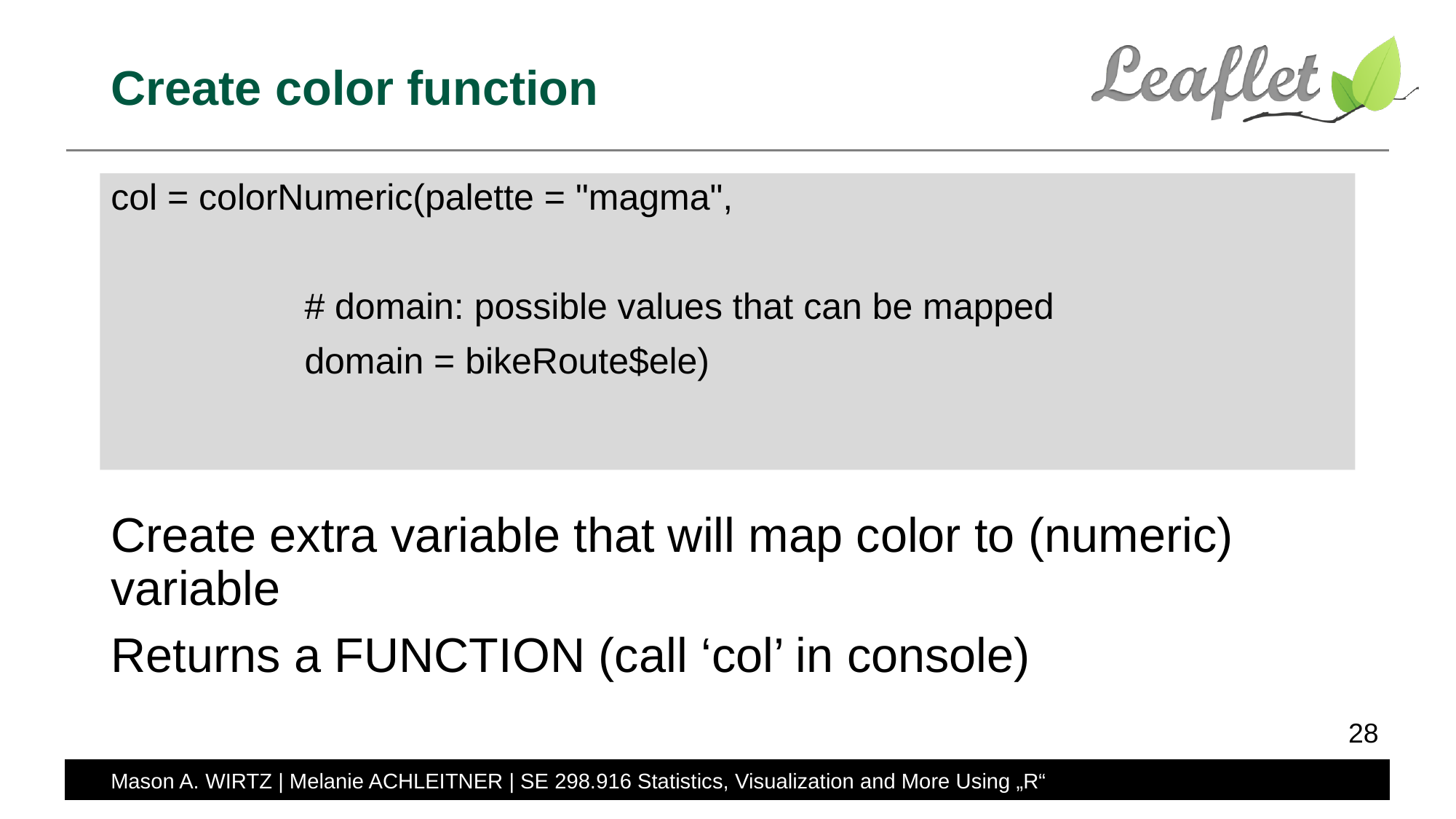

# Create color function
col = colorNumeric(palette = "magma",

                   # domain: possible values that can be mapped
                   domain = bikeRoute$ele)
Create extra variable that will map color to (numeric) variable
Returns a FUNCTION (call ‘col’ in console)
28
Mason A. WIRTZ | Melanie ACHLEITNER | SE 298.916 Statistics, Visualization and More Using „R“